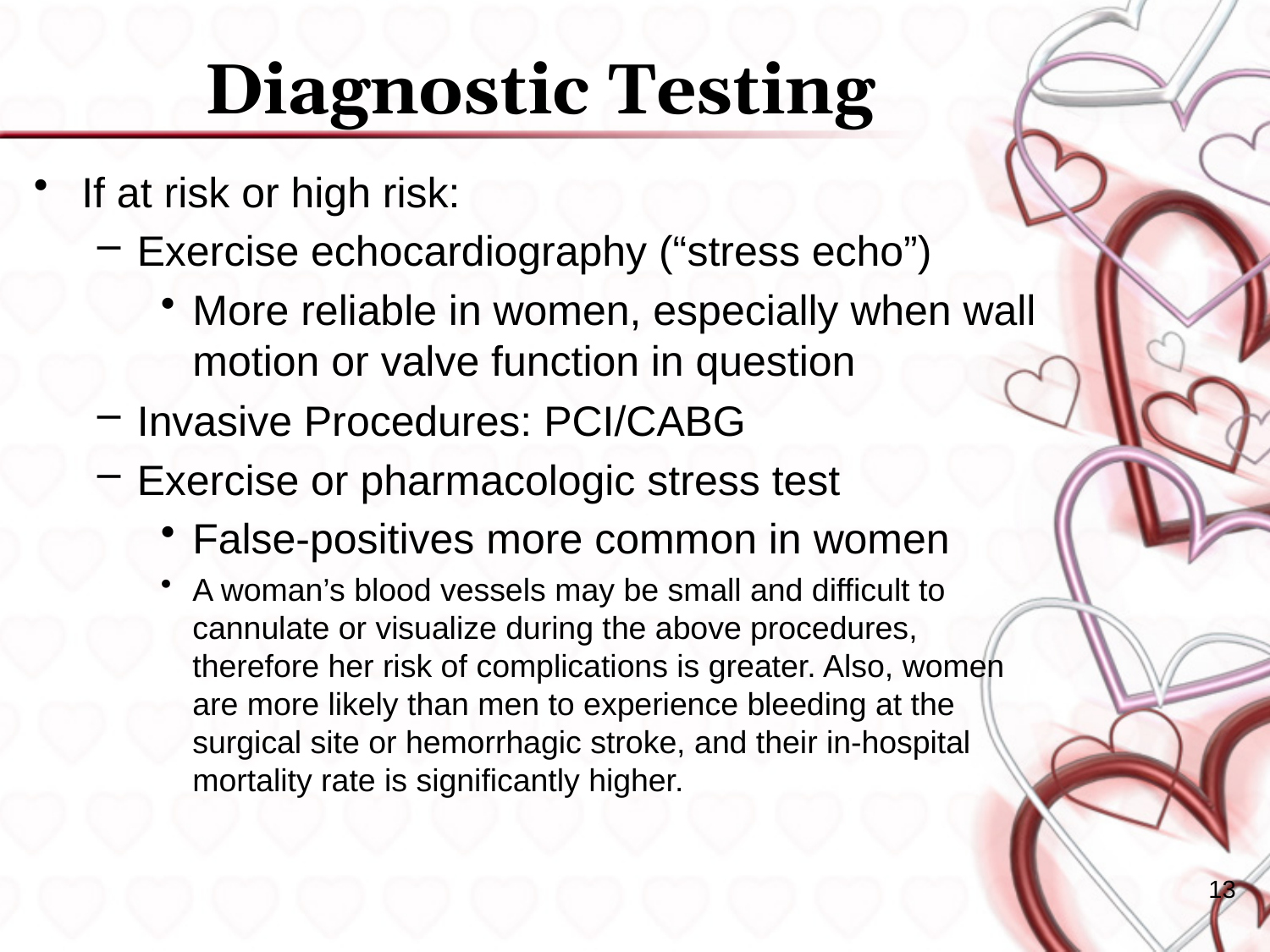

# Diagnostic Testing
If at risk or high risk:
Exercise echocardiography (“stress echo”)
More reliable in women, especially when wall motion or valve function in question
Invasive Procedures: PCI/CABG
Exercise or pharmacologic stress test
False-positives more common in women
A woman’s blood vessels may be small and difficult to cannulate or visualize during the above procedures, therefore her risk of complications is greater. Also, women are more likely than men to experience bleeding at the surgical site or hemorrhagic stroke, and their in-hospital mortality rate is significantly higher.

13